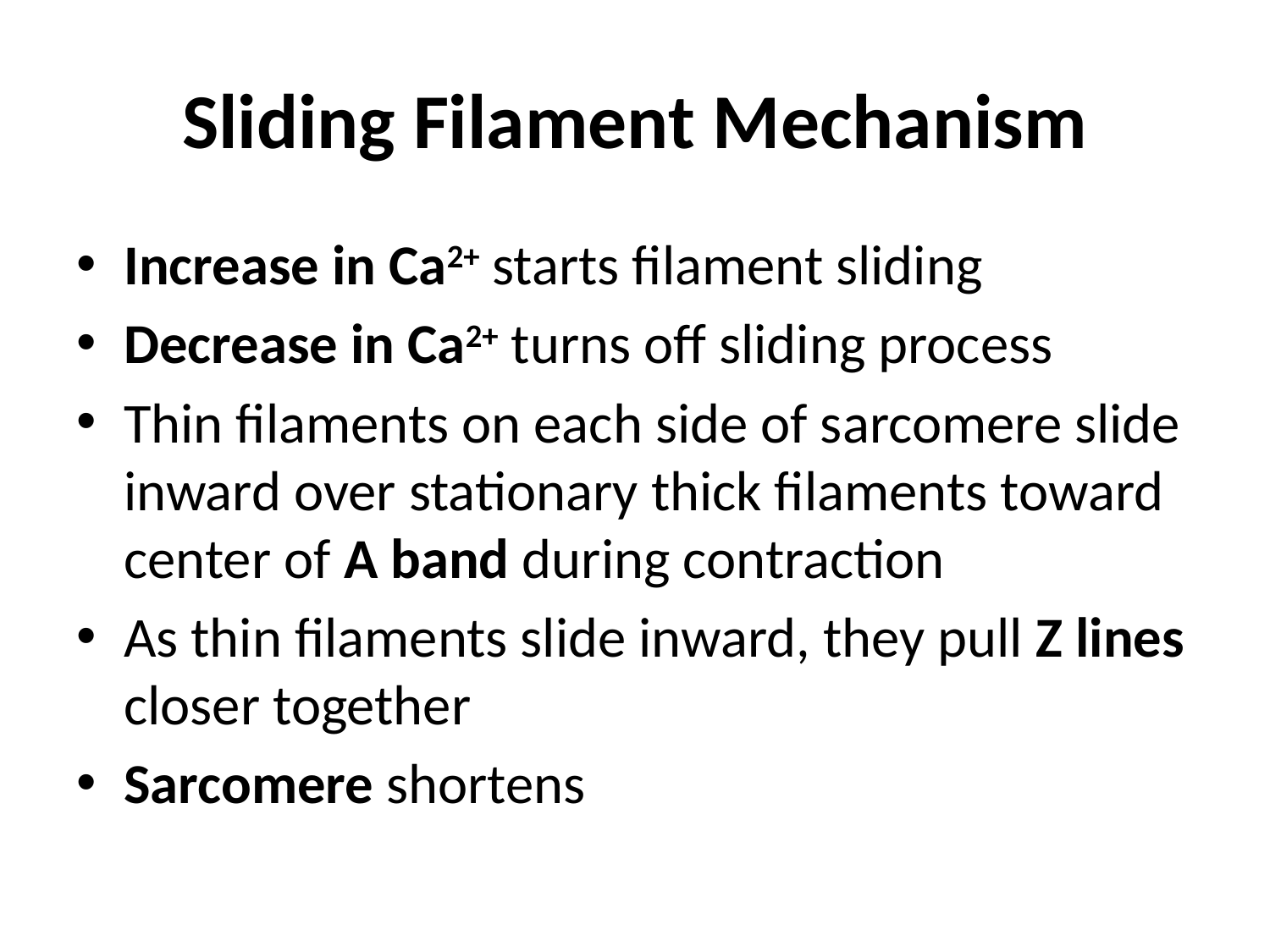

# Sliding Filament Mechanism
Increase in Ca2+ starts filament sliding
Decrease in Ca2+ turns off sliding process
Thin filaments on each side of sarcomere slide inward over stationary thick filaments toward center of A band during contraction
As thin filaments slide inward, they pull Z lines closer together
Sarcomere shortens